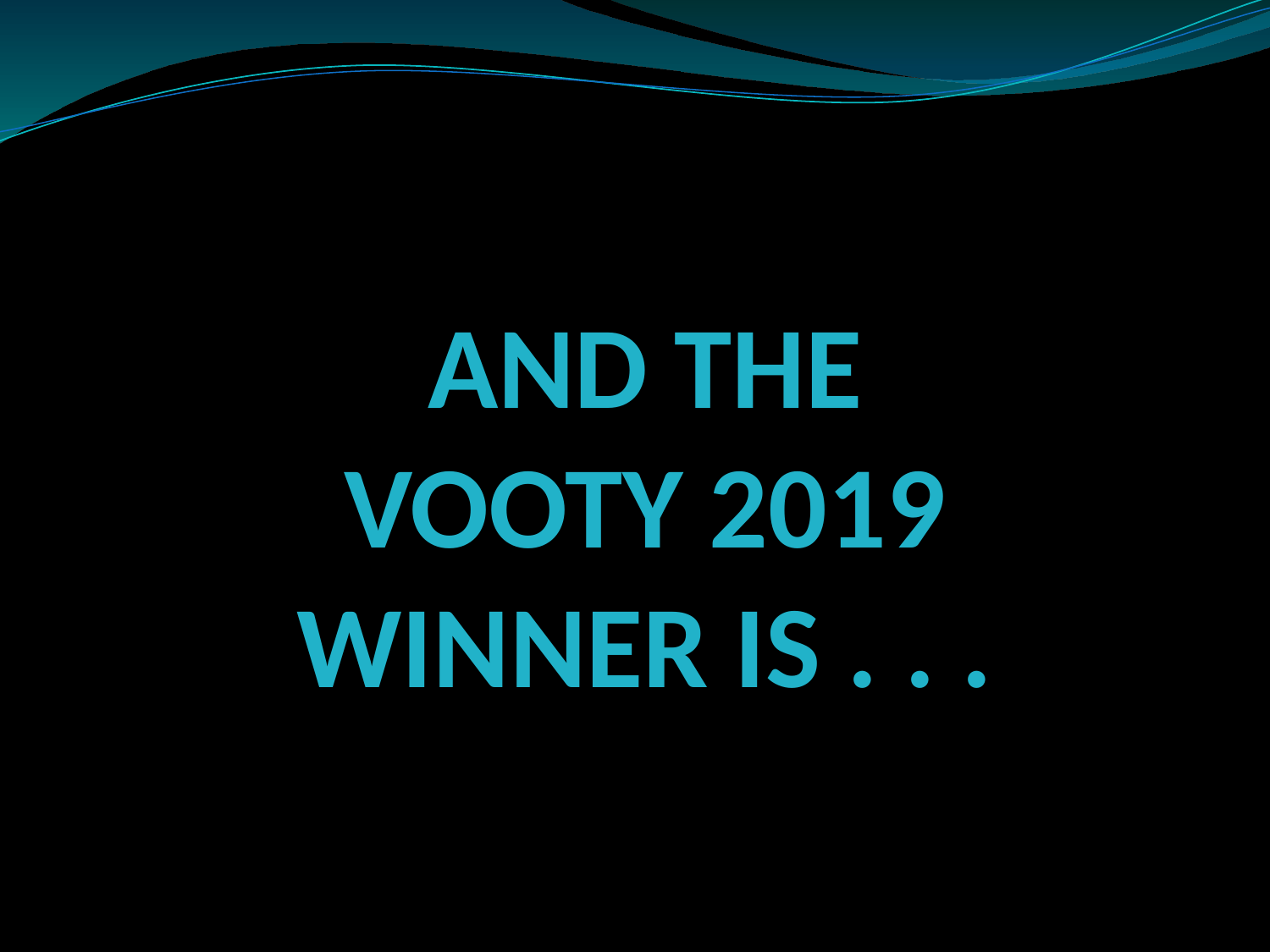

AND THE VOOTY 2019
WINNER IS . . .